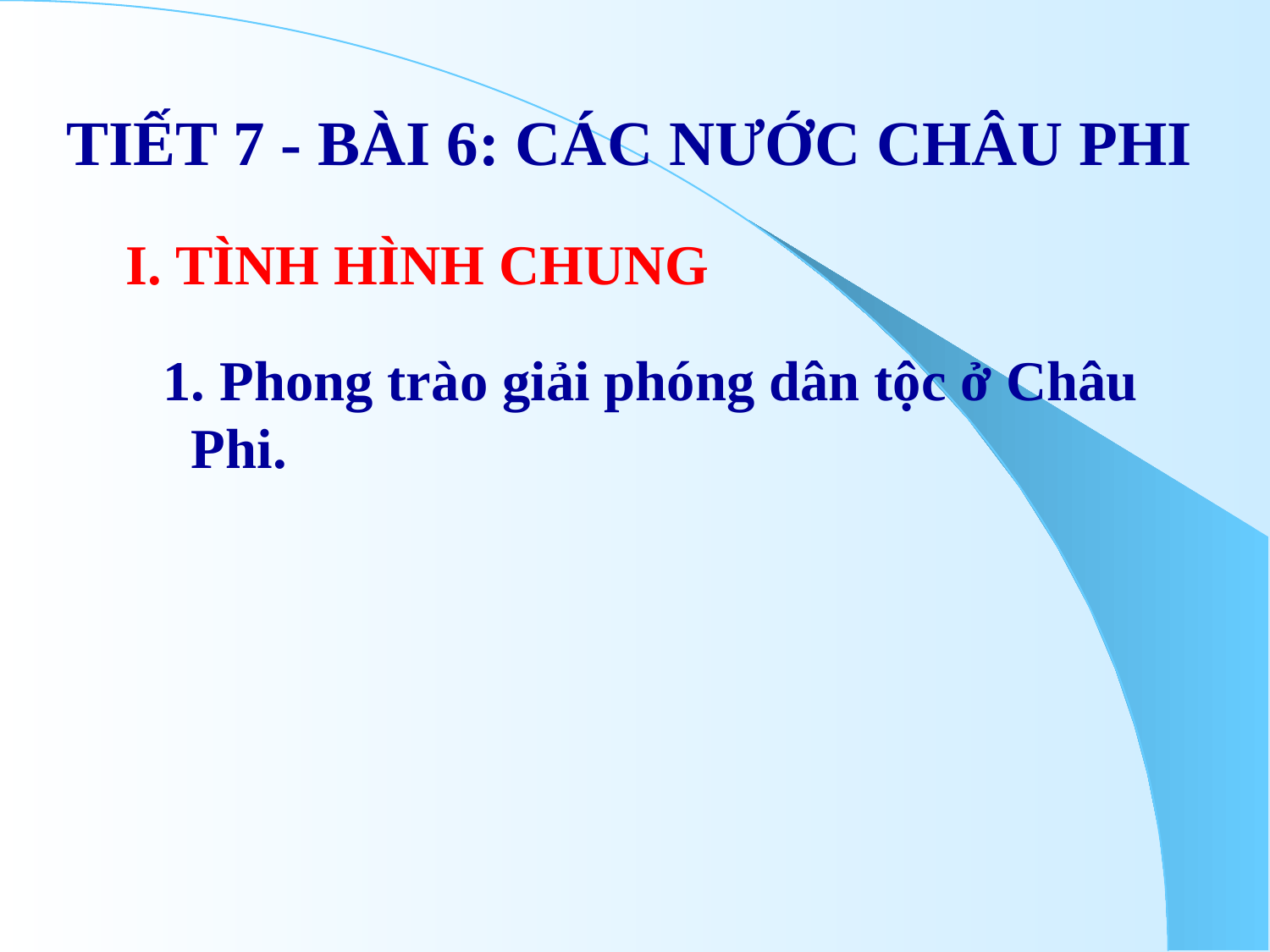

TIẾT 7 - BÀI 6: CÁC NƯỚC CHÂU PHI
I. TÌNH HÌNH CHUNG
1. Phong trào giải phóng dân tộc ở Châu         Phi.